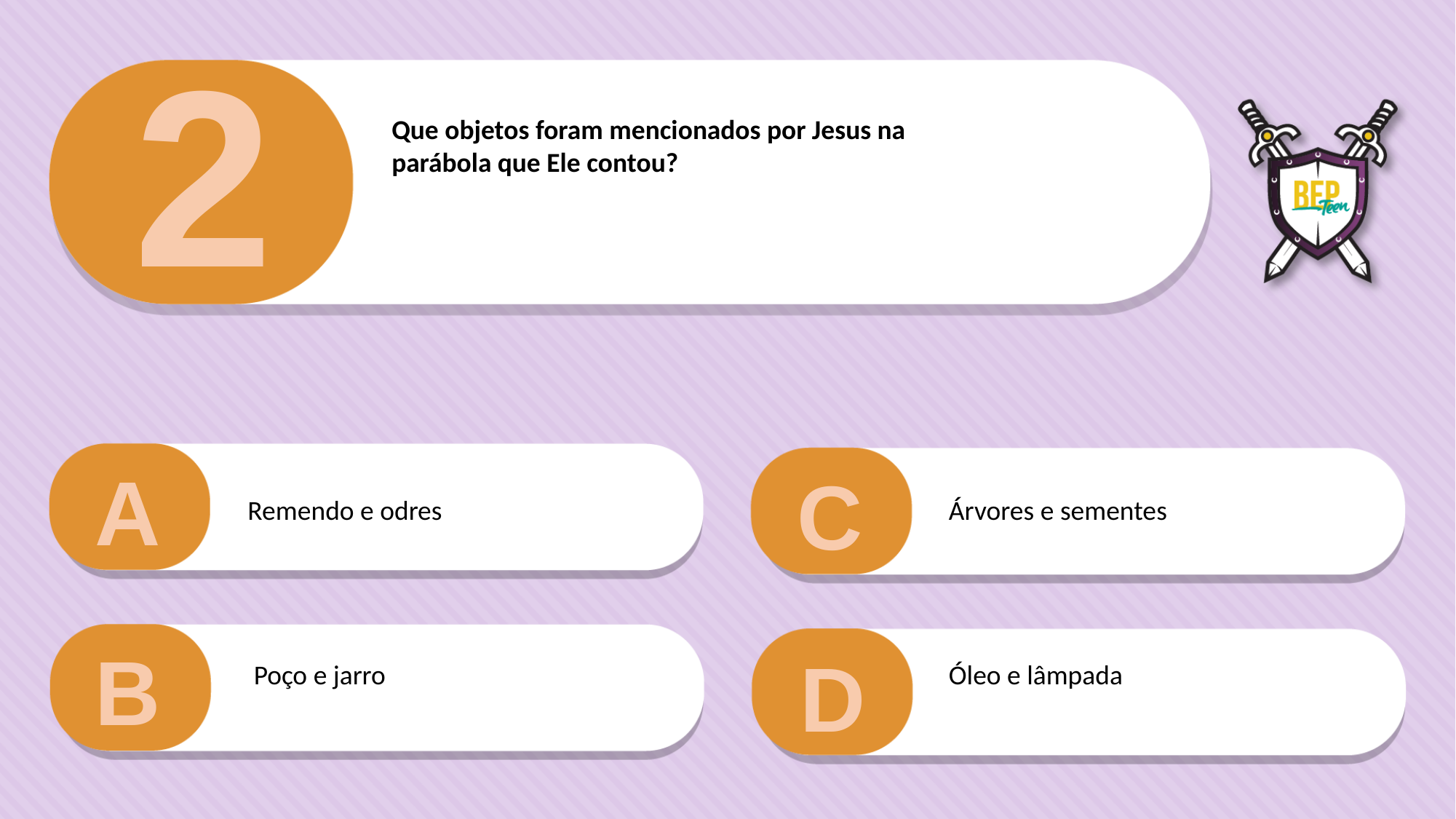

2
Que objetos foram mencionados por Jesus na
parábola que Ele contou?
A
C
Árvores e sementes
Remendo e odres
B
D
Poço e jarro
Óleo e lâmpada